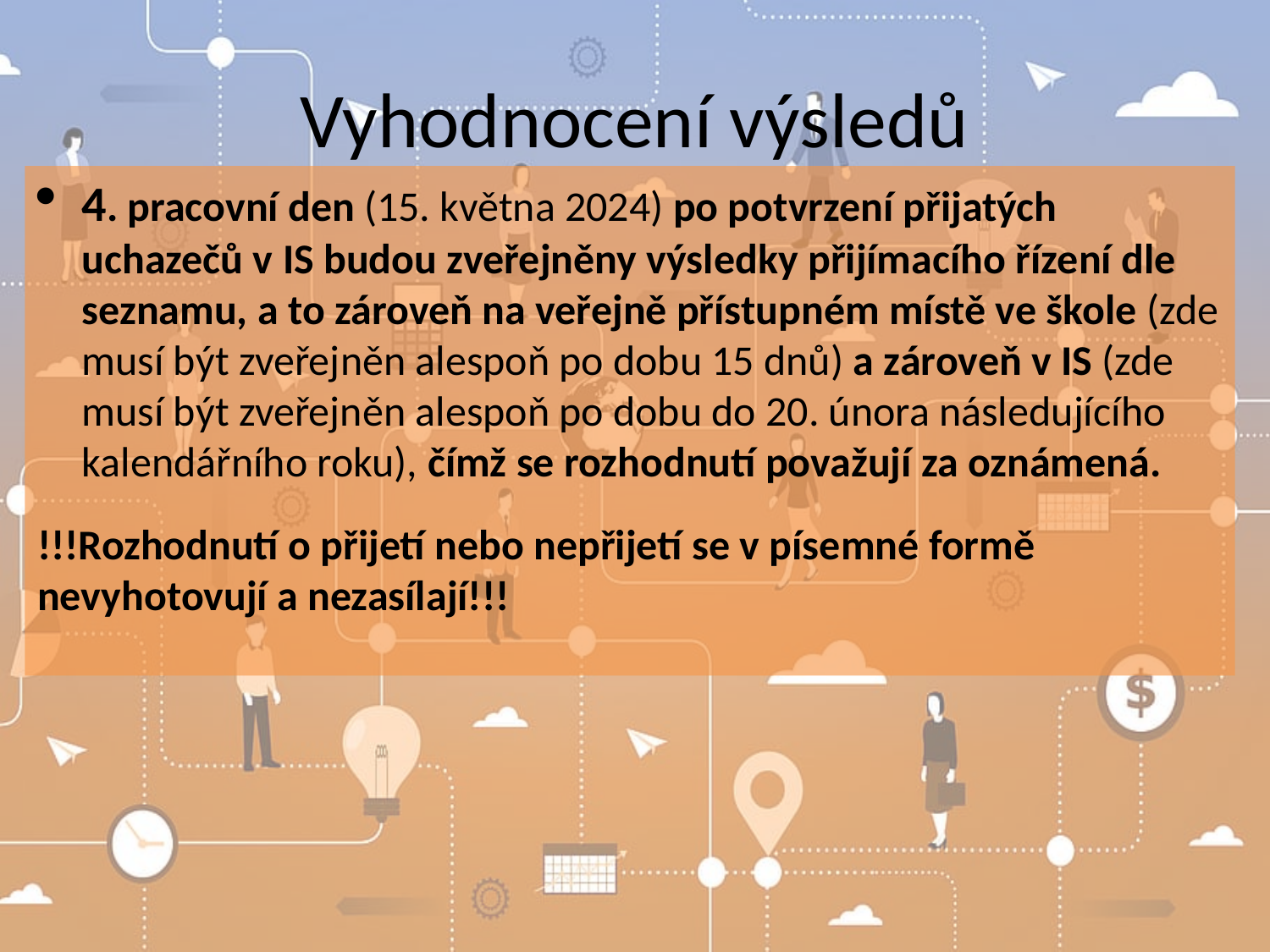

# Vyhodnocení výsledů
4. pracovní den (15. května 2024) po potvrzení přijatých uchazečů v IS budou zveřejněny výsledky přijímacího řízení dle seznamu, a to zároveň na veřejně přístupném místě ve škole (zde musí být zveřejněn alespoň po dobu 15 dnů) a zároveň v IS (zde musí být zveřejněn alespoň po dobu do 20. února následujícího kalendářního roku), čímž se rozhodnutí považují za oznámená.
!!!Rozhodnutí o přijetí nebo nepřijetí se v písemné formě nevyhotovují a nezasílají!!!